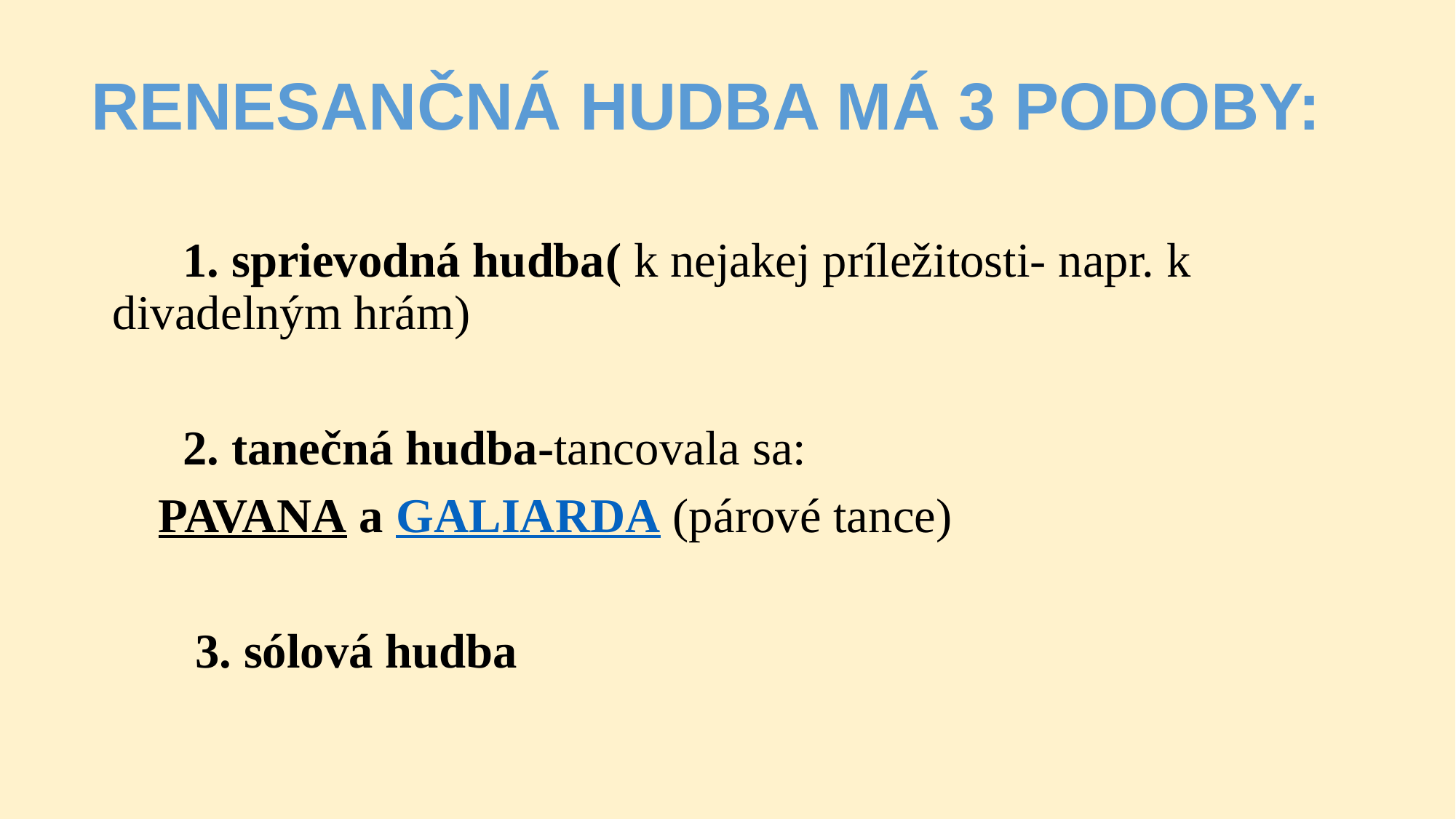

# Renesančná hudba má 3 podoby:

        1. sprievodná hudba( k nejakej príležitosti- napr. k divadelným hrám)

        2. tanečná hudba-tancovala sa:
      PAVANA a GALIARDA (párové tance)

         3. sólová hudba